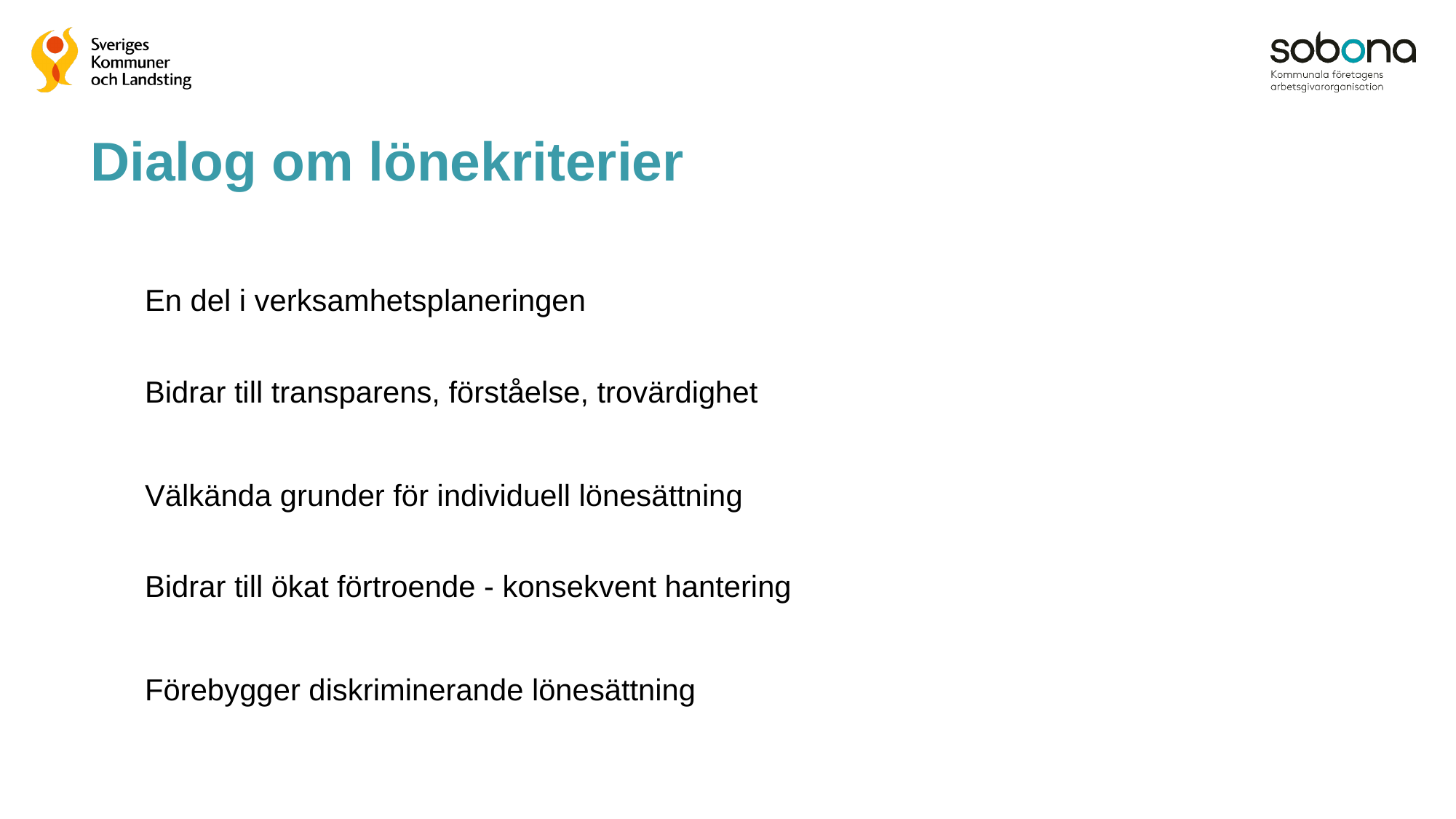

# Dialog om lönekriterier
En del i verksamhetsplaneringen

Bidrar till transparens, förståelse, trovärdighet

Välkända grunder för individuell lönesättning

Bidrar till ökat förtroende - konsekvent hantering

Förebygger diskriminerande lönesättning